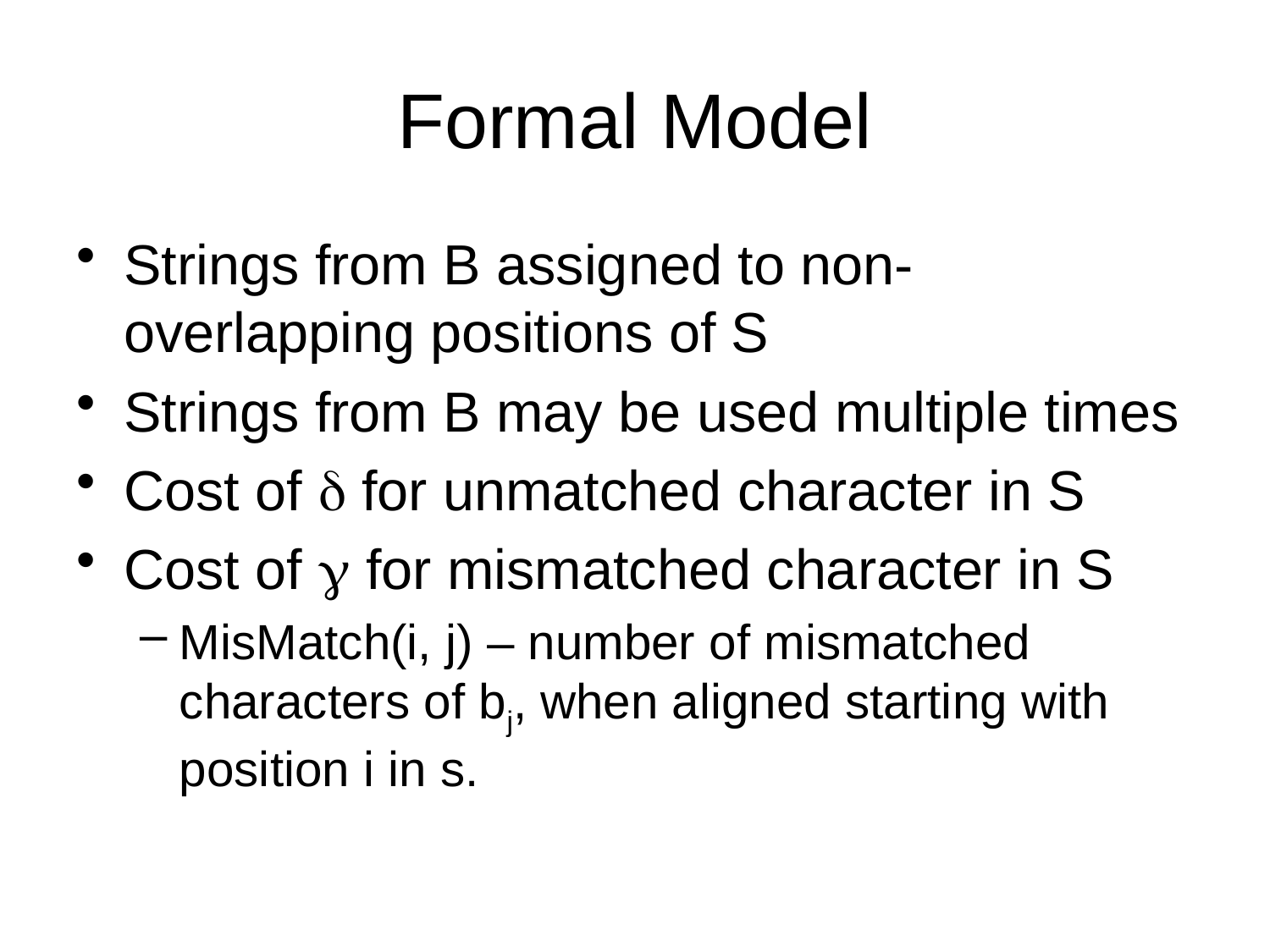

# Formal Model
Strings from B assigned to non-overlapping positions of S
Strings from B may be used multiple times
Cost of δ for unmatched character in S
Cost of γ for mismatched character in S
MisMatch(i, j) – number of mismatched characters of bj, when aligned starting with position i in s.